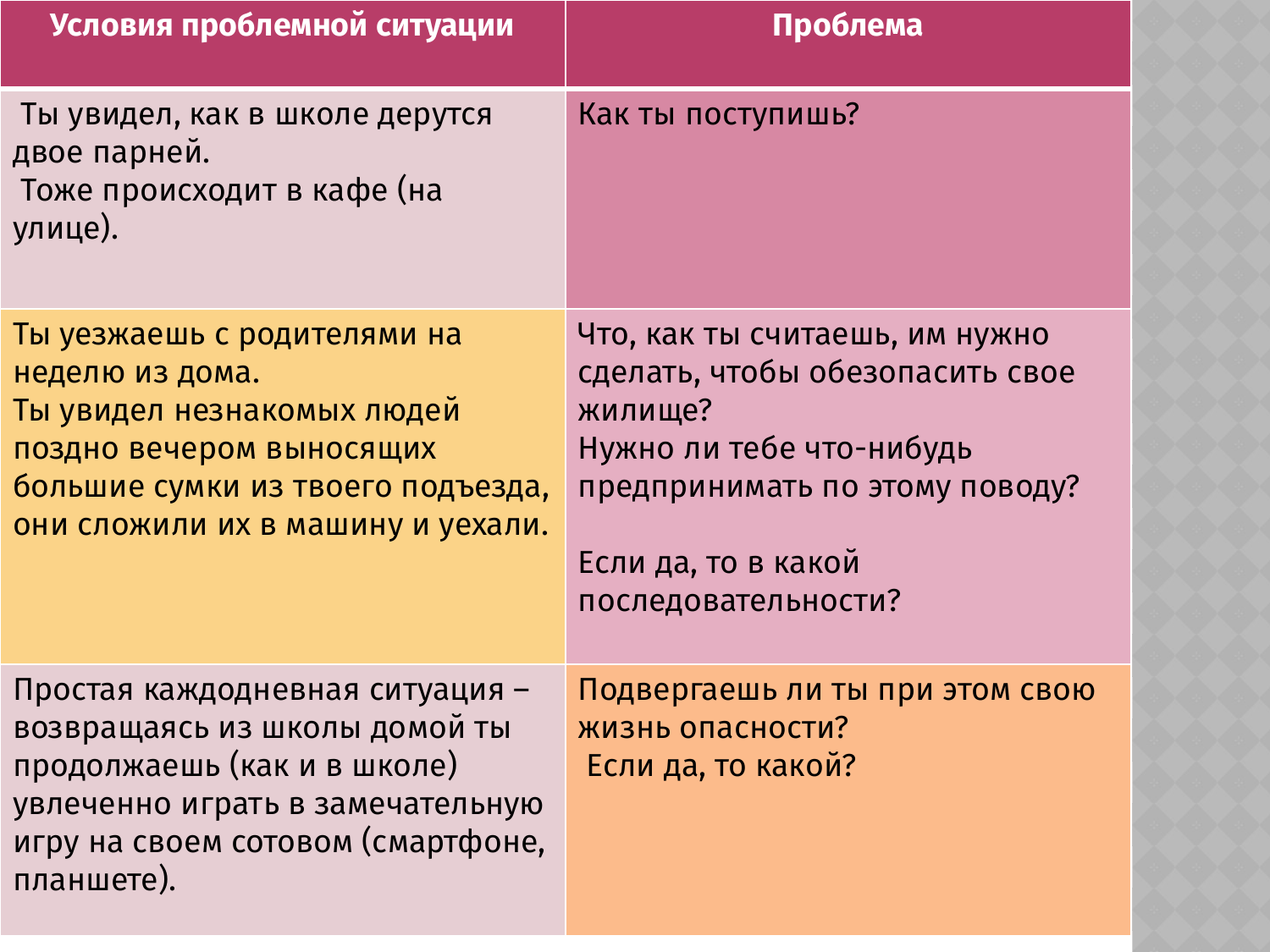

| Условия проблемной ситуации | Проблема |
| --- | --- |
| Ты увидел, как в школе дерутся двое парней. Тоже происходит в кафе (на улице). | Как ты поступишь? |
| Ты уезжаешь с родителями на неделю из дома. Ты увидел незнакомых людей поздно вечером выносящих большие сумки из твоего подъезда, они сложили их в машину и уехали. | Что, как ты считаешь, им нужно сделать, чтобы обезопасить свое жилище? Нужно ли тебе что-нибудь предпринимать по этому поводу? Если да, то в какой последовательности? |
| Простая каждодневная ситуация – возвращаясь из школы домой ты продолжаешь (как и в школе) увлеченно играть в замечательную игру на своем сотовом (смартфоне, планшете). | Подвергаешь ли ты при этом свою жизнь опасности? Если да, то какой? |